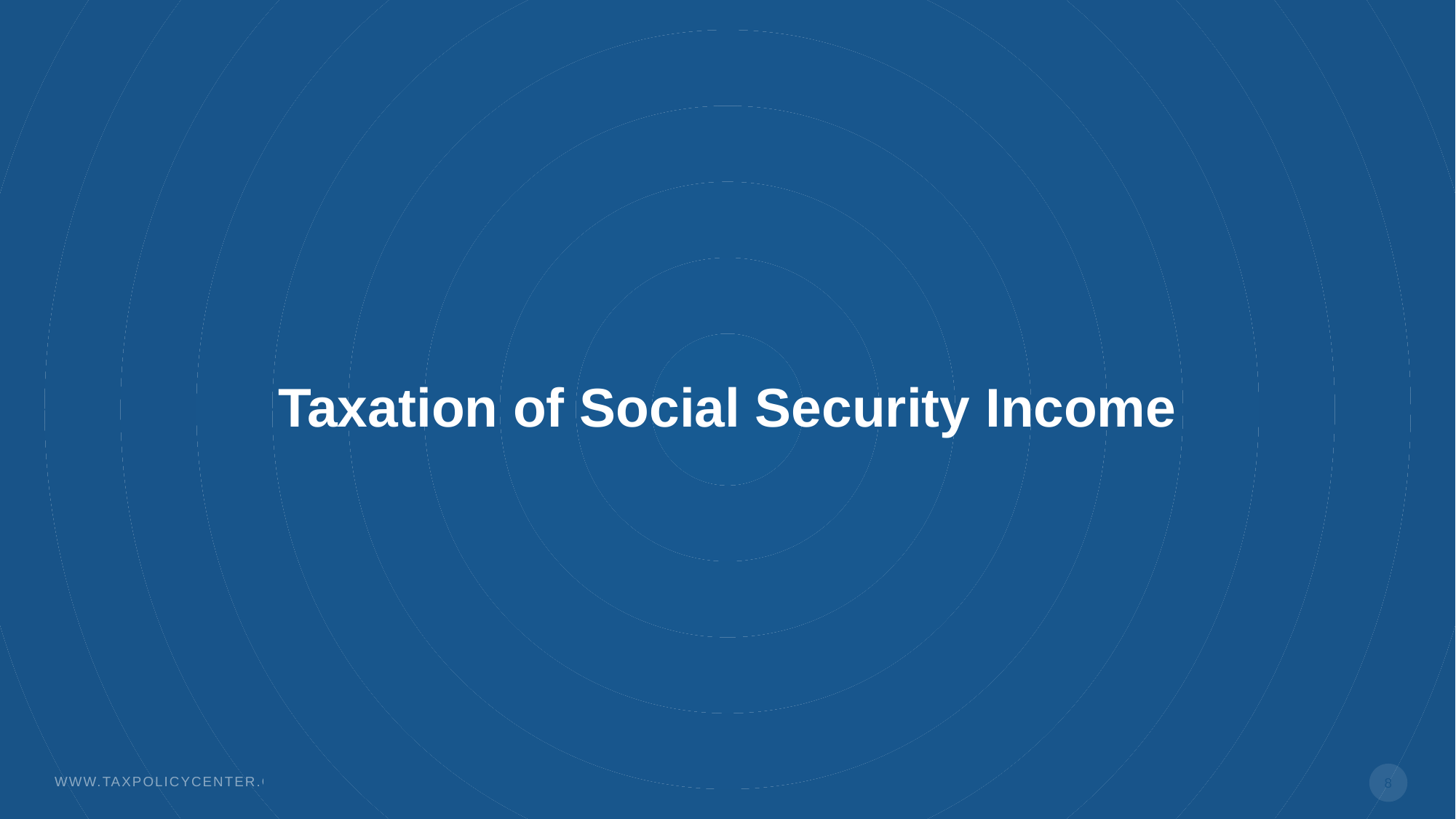

# Taxation of Social Security Income
8
WWW.TAXPOLICYCENTER.ORG